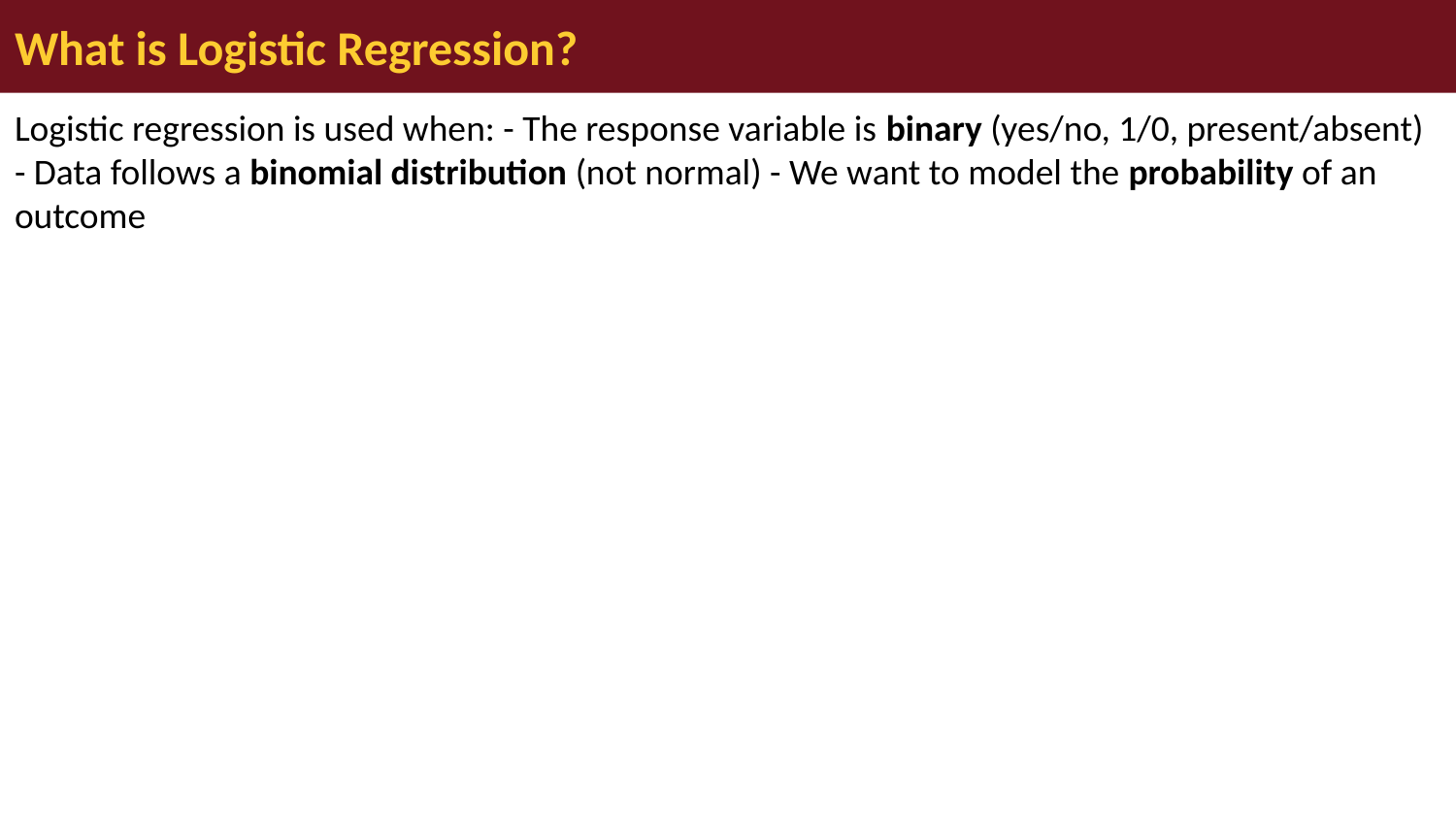

# What is Logistic Regression?
Logistic regression is used when: - The response variable is binary (yes/no, 1/0, present/absent) - Data follows a binomial distribution (not normal) - We want to model the probability of an outcome